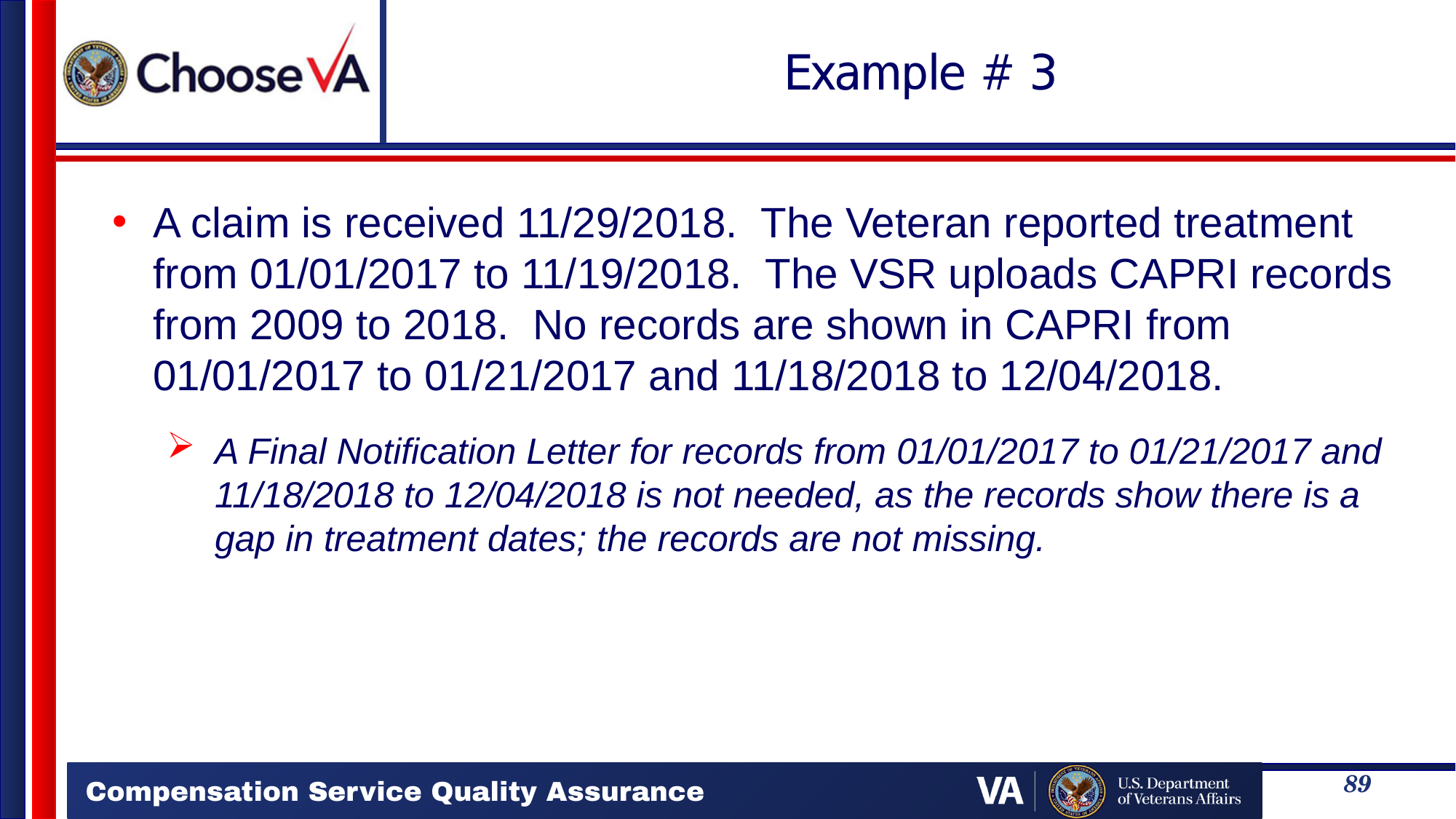

# Example # 3
A claim is received 11/29/2018.  The Veteran reported treatment from 01/01/2017 to 11/19/2018.  The VSR uploads CAPRI records from 2009 to 2018.  No records are shown in CAPRI from 01/01/2017 to 01/21/2017 and 11/18/2018 to 12/04/2018.

A Final Notification Letter for records from 01/01/2017 to 01/21/2017 and 11/18/2018 to 12/04/2018 is not needed, as the records show there is a gap in treatment dates; the records are not missing.
89